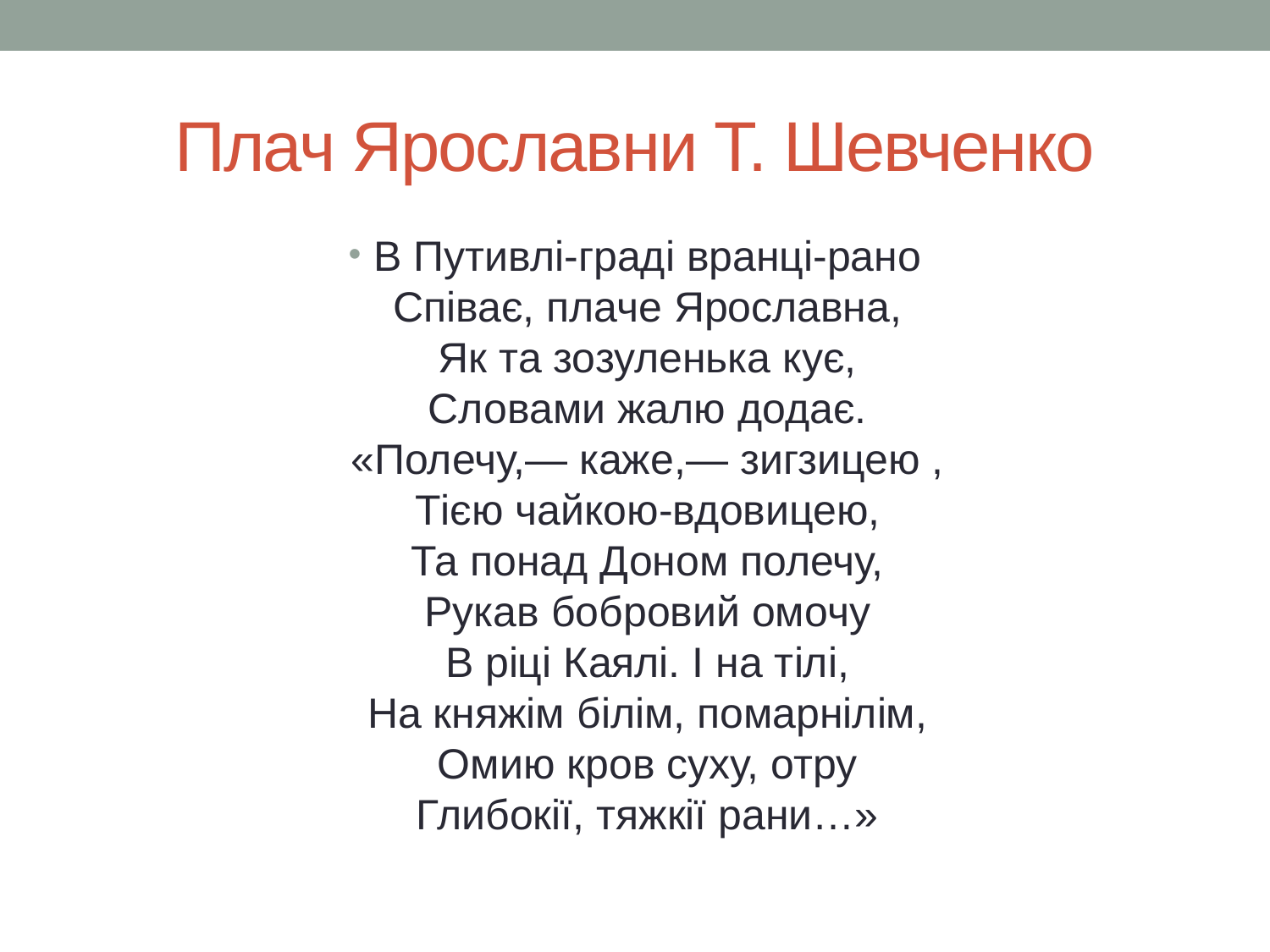

# Плач Ярославни Т. Шевченко
В Путивлі-граді вранці-рано
Співає, плаче Ярославна,
Як та зозуленька кує,
Словами жалю додає.
«Полечу,— каже,— зигзицею ,
Тією чайкою-вдовицею,
Та понад Доном полечу,
Рукав бобровий омочу
В ріці Каялі. І на тілі,
На княжім білім, помарнілім,
Омию кров суху, отру
Глибокії, тяжкії рани…»